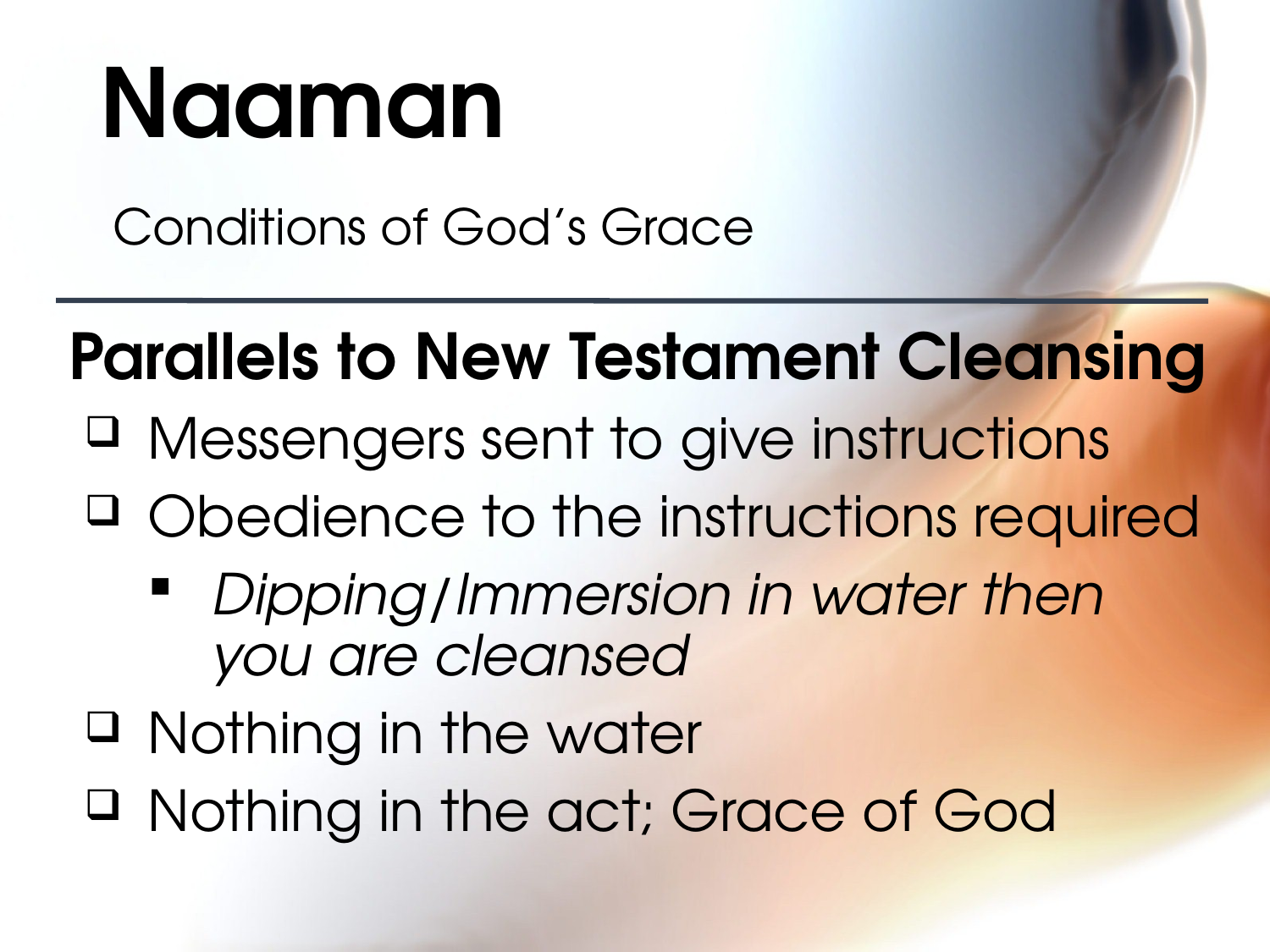

# Naaman
Conditions of God’s Grace
Parallels to New Testament Cleansing
Messengers sent to give instructions
Obedience to the instructions required
Dipping/Immersion in water then you are cleansed
Nothing in the water
Nothing in the act; Grace of God